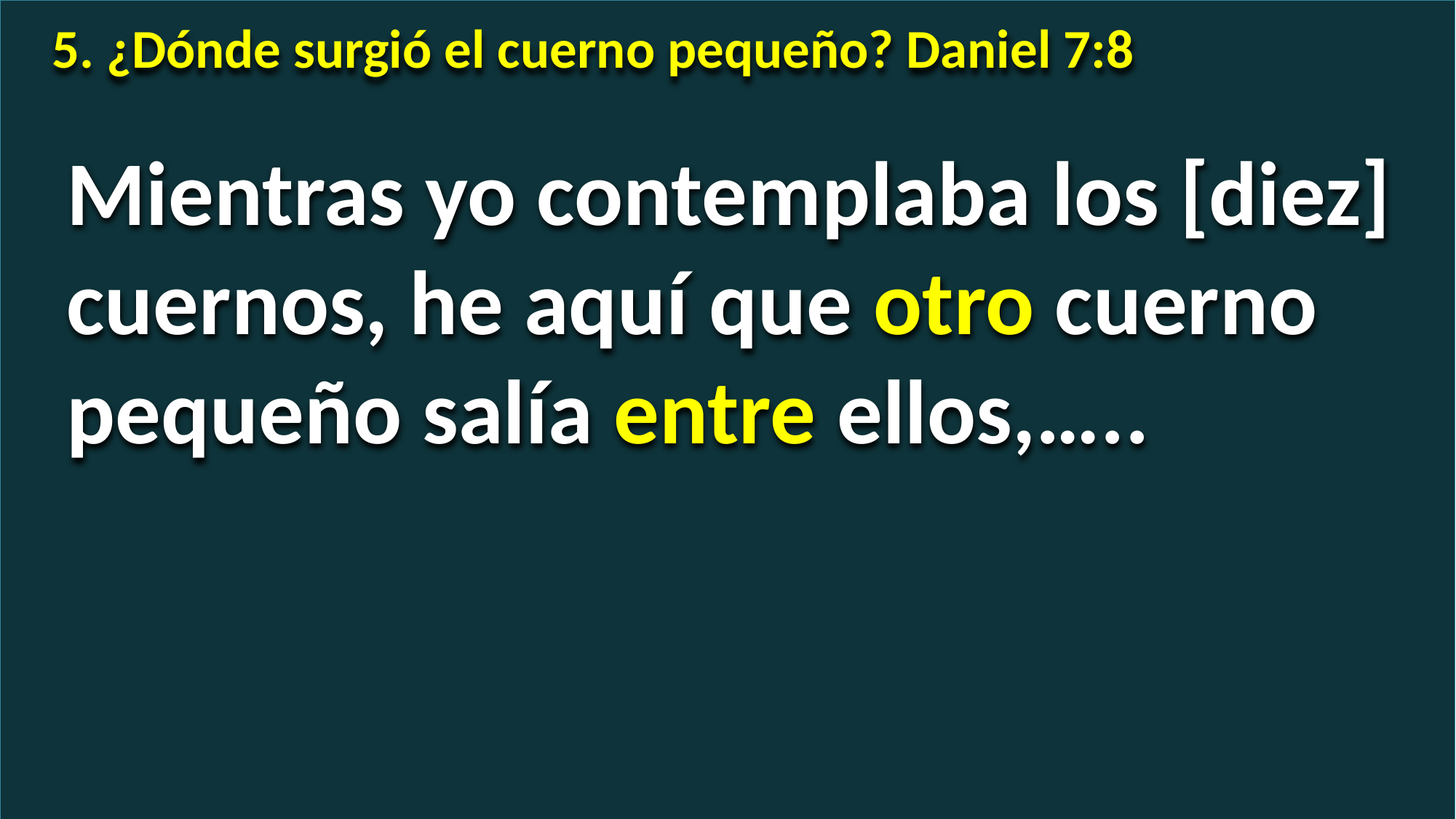

5. ¿Dónde surgió el cuerno pequeño? Daniel 7:8
Mientras yo contemplaba los [diez] cuernos, he aquí que otro cuerno pequeño salía entre ellos,…..